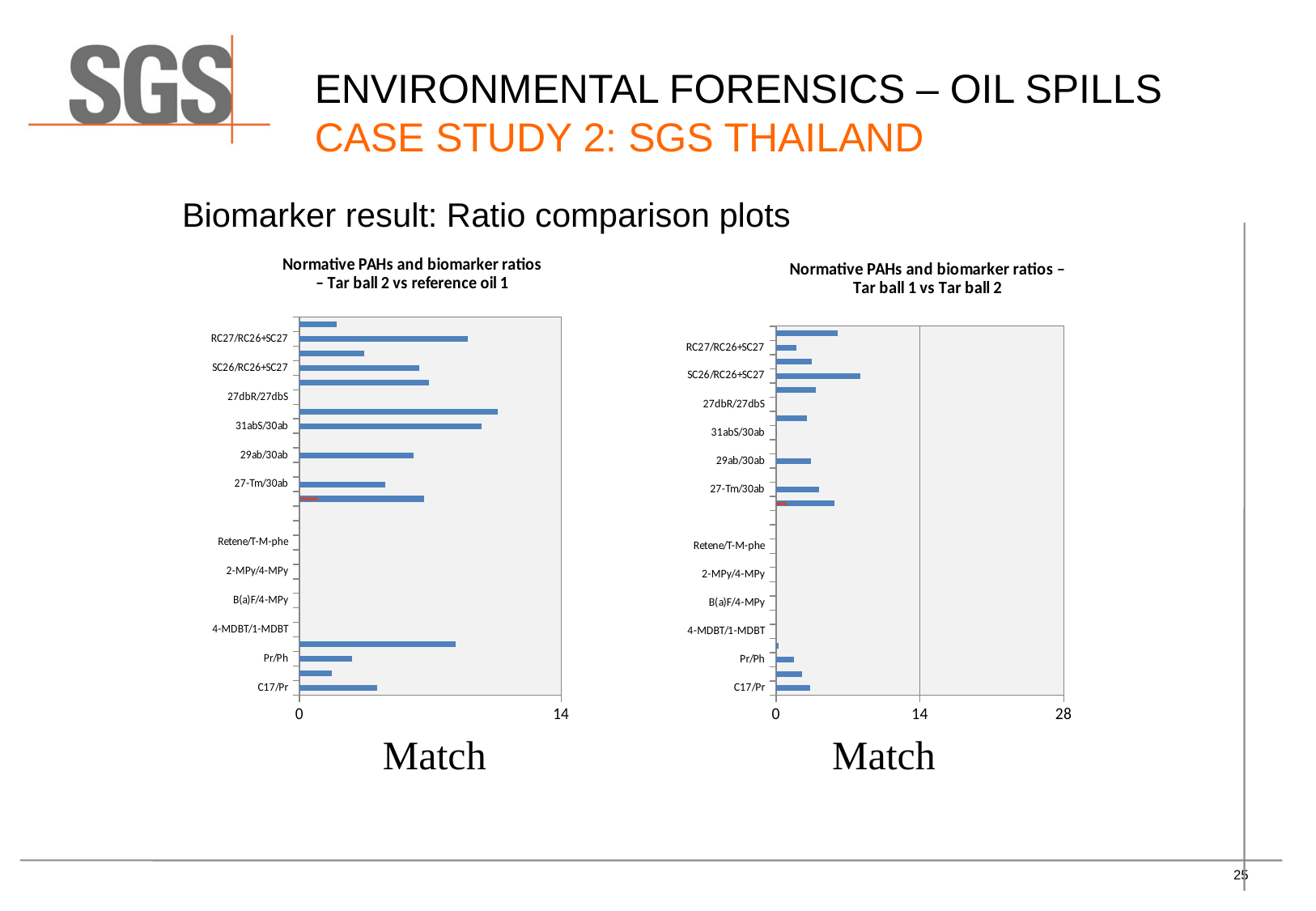

Environmental forensics – OIL SPILLS
Case study 2: SGS Thailand
Biomarker result: Ratio comparison plots

[unsupported chart]

[unsupported chart]

Match
Match